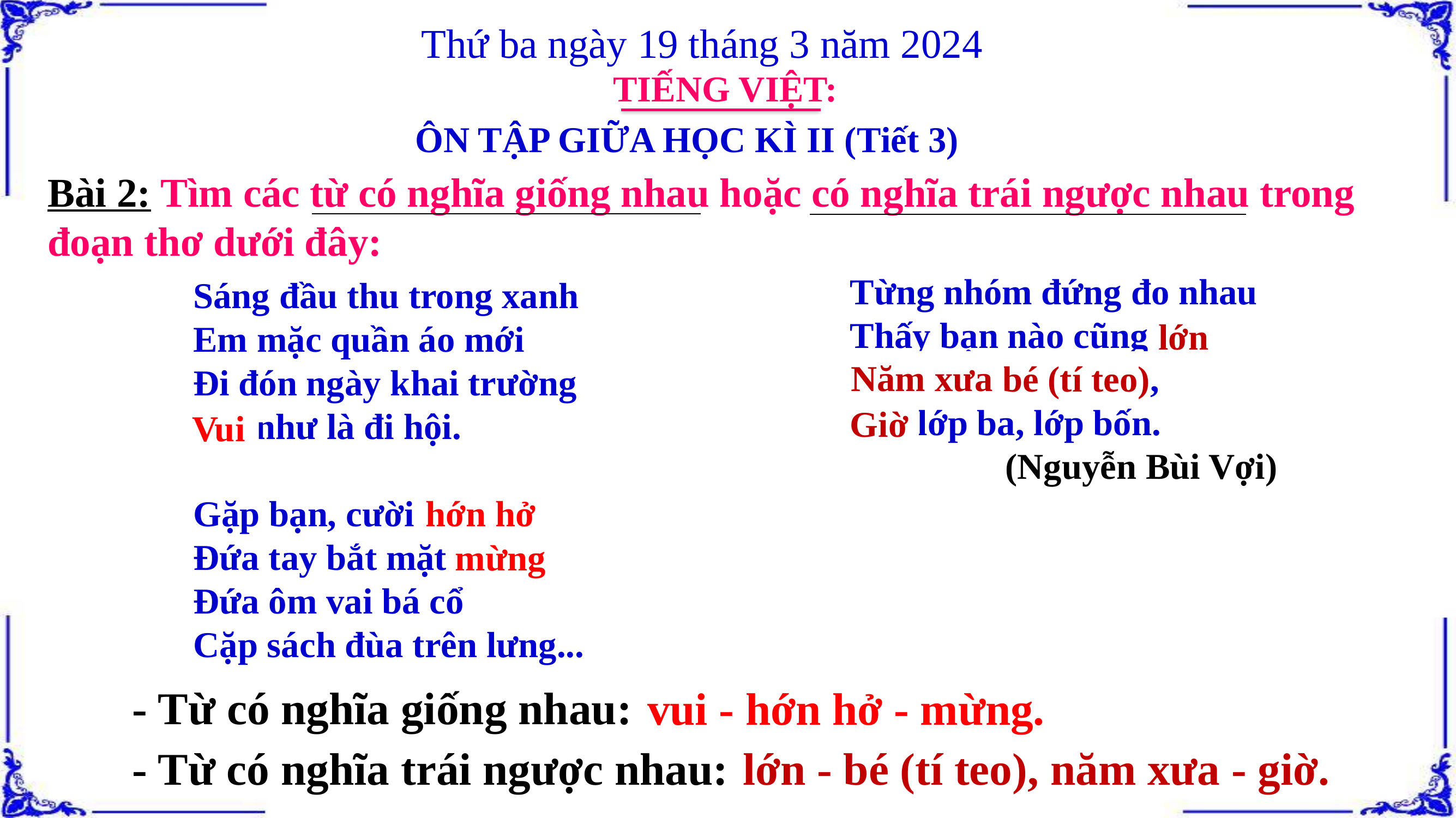

Thứ ba ngày 19 tháng 3 năm 2024
TIẾNG VIỆT:
ÔN TẬP GIỮA HỌC KÌ II (Tiết 3)
Bài 2: Tìm các từ có nghĩa giống nhau hoặc có nghĩa trái ngược nhau trong đoạn thơ dưới đây:
Từng nhóm đứng đo nhau
Thấy bạn nào cũng lớn
Năm xưa bé tí teo,
Giờ lớp ba, lớp bốn.
                 (Nguyễn Bùi Vợi)
Sáng đầu thu trong xanh
Em mặc quần áo mới
Đi đón ngày khai trường
Vui như là đi hội.

Gặp bạn, cười hớn hở
Đứa tay bắt mặt mừng
Đứa ôm vai bá cổ
Cặp sách đùa trên lưng...

lớn
Năm xưa
bé (tí teo),
Giờ
Vui
hớn hở
mừng
- Từ có nghĩa giống nhau:
vui - hớn hở - mừng.
- Từ có nghĩa trái ngược nhau:
lớn - bé (tí teo), năm xưa - giờ.